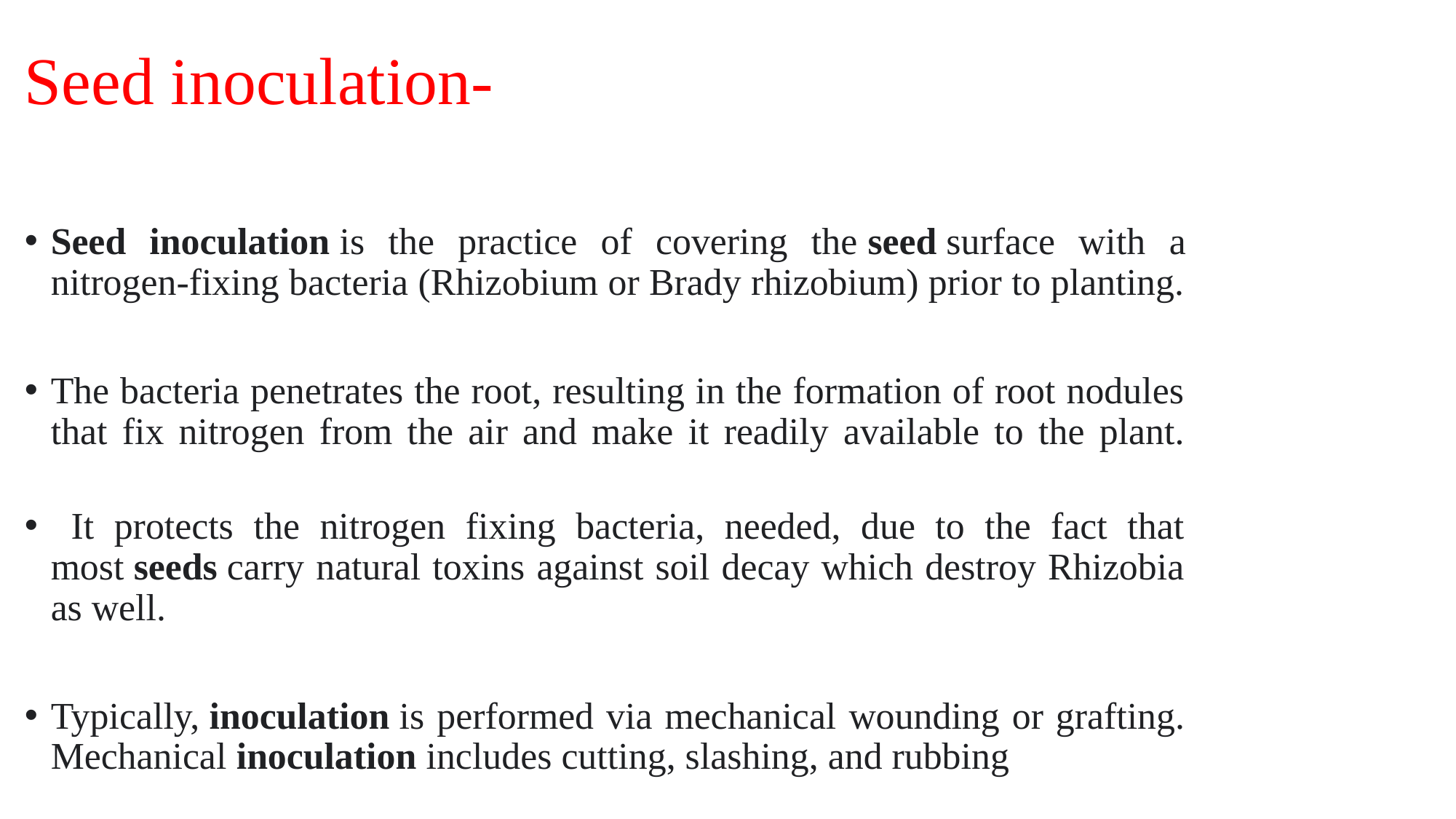

# Seed inoculation-
Seed inoculation is the practice of covering the seed surface with a nitrogen-fixing bacteria (Rhizobium or Brady rhizobium) prior to planting.

The bacteria penetrates the root, resulting in the formation of root nodules that fix nitrogen from the air and make it readily available to the plant.
 It protects the nitrogen fixing bacteria, needed, due to the fact that most seeds carry natural toxins against soil decay which destroy Rhizobia as well.

Typically, inoculation is performed via mechanical wounding or grafting. Mechanical inoculation includes cutting, slashing, and rubbing